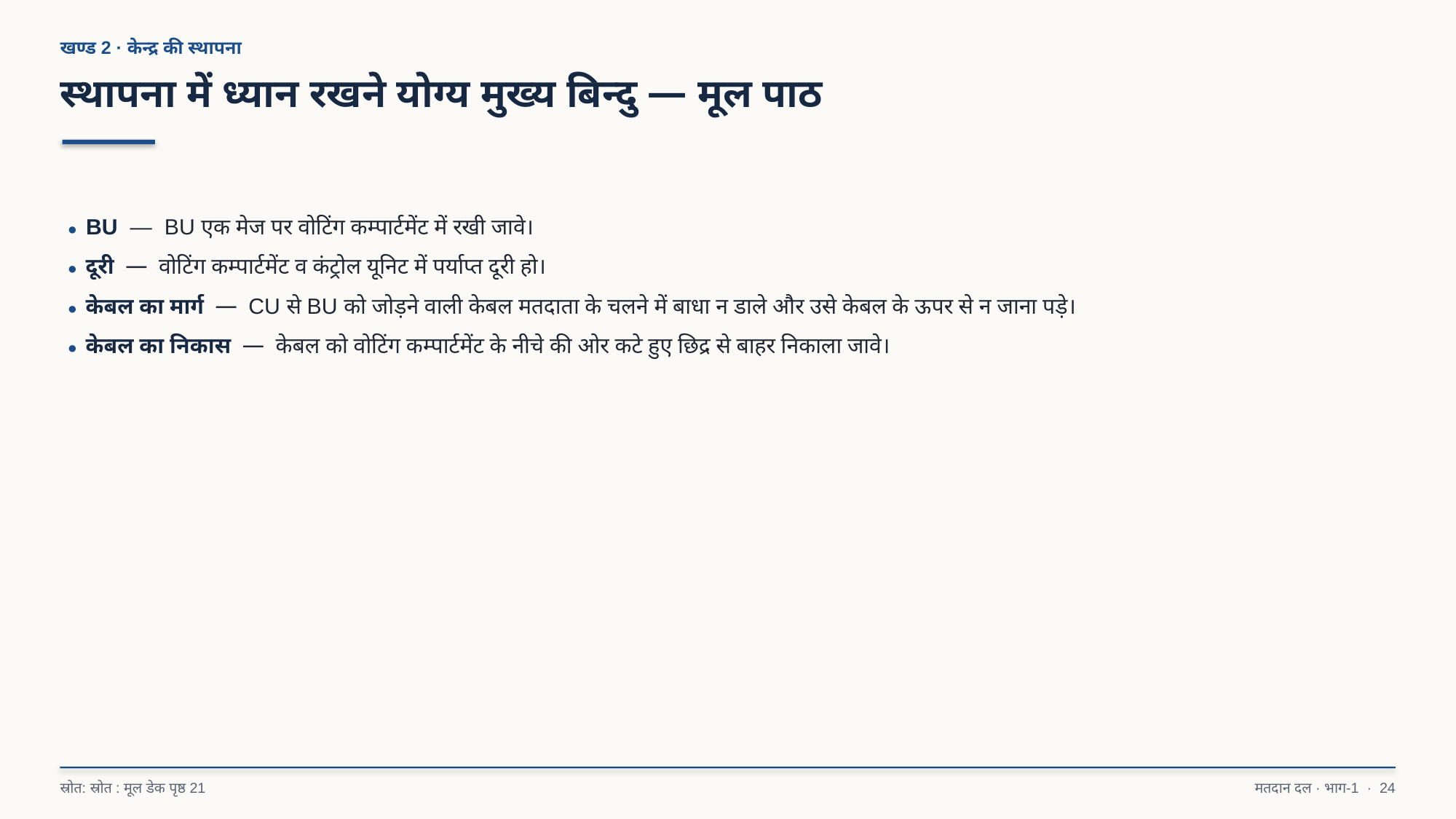

खण्ड 2 · केन्द्र की स्थापना
स्थापना में ध्यान रखने योग्य मुख्य बिन्दु — मूल पाठ

●  BU  —  BU एक मेज पर वोटिंग कम्पार्टमेंट में रखी जावे।
●  दूरी  —  वोटिंग कम्पार्टमेंट व कंट्रोल यूनिट में पर्याप्त दूरी हो।
●  केबल का मार्ग  —  CU से BU को जोड़ने वाली केबल मतदाता के चलने में बाधा न डाले और उसे केबल के ऊपर से न जाना पड़े।
●  केबल का निकास  —  केबल को वोटिंग कम्पार्टमेंट के नीचे की ओर कटे हुए छिद्र से बाहर निकाला जावे।

स्रोत: स्रोत : मूल डेक पृष्ठ 21
मतदान दल · भाग-1  ·  24